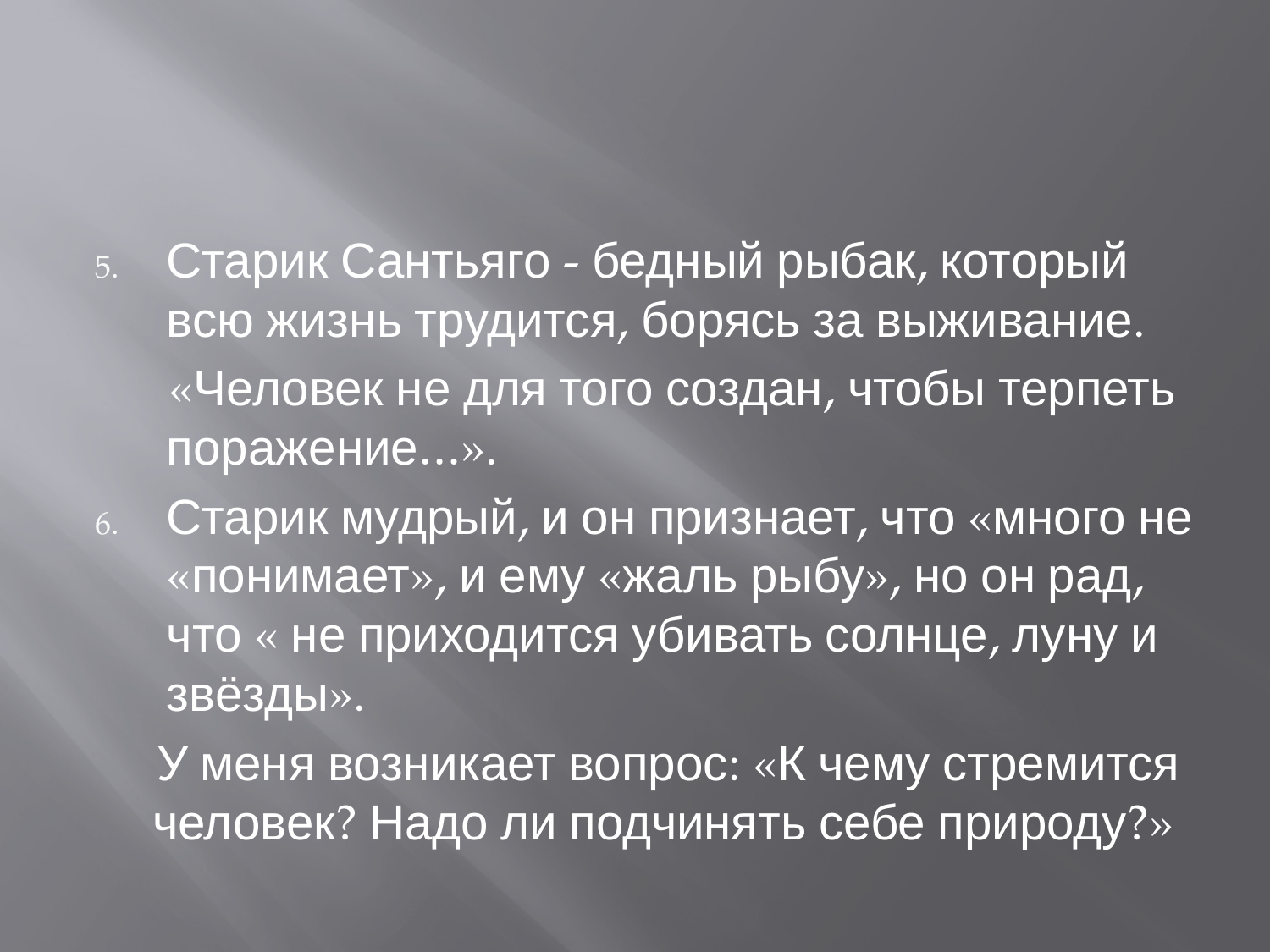

#
Старик Сантьяго - бедный рыбак, который всю жизнь трудится, борясь за выживание.
      «Человек не для того создан, чтобы терпеть поражение…».
Старик мудрый, и он признает, что «много не «понимает», и ему «жаль рыбу», но он рад, что « не приходится убивать солнце, луну и звёзды».
     У меня возникает вопрос: «К чему стремится человек? Надо ли подчинять себе природу?»